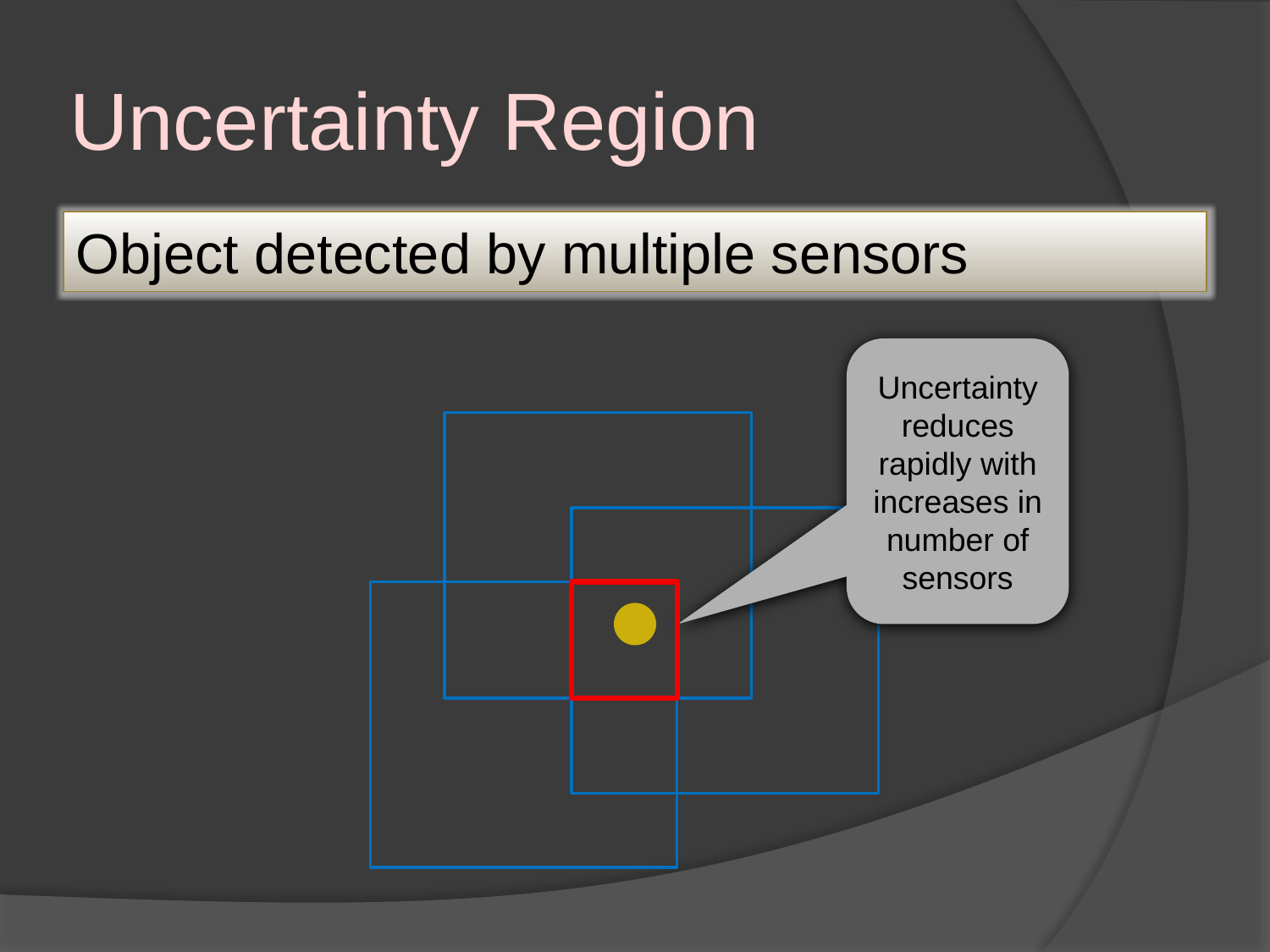

# Uncertainty Region
Object detected by multiple sensors
Uncertainty reduces rapidly with increases in number of sensors